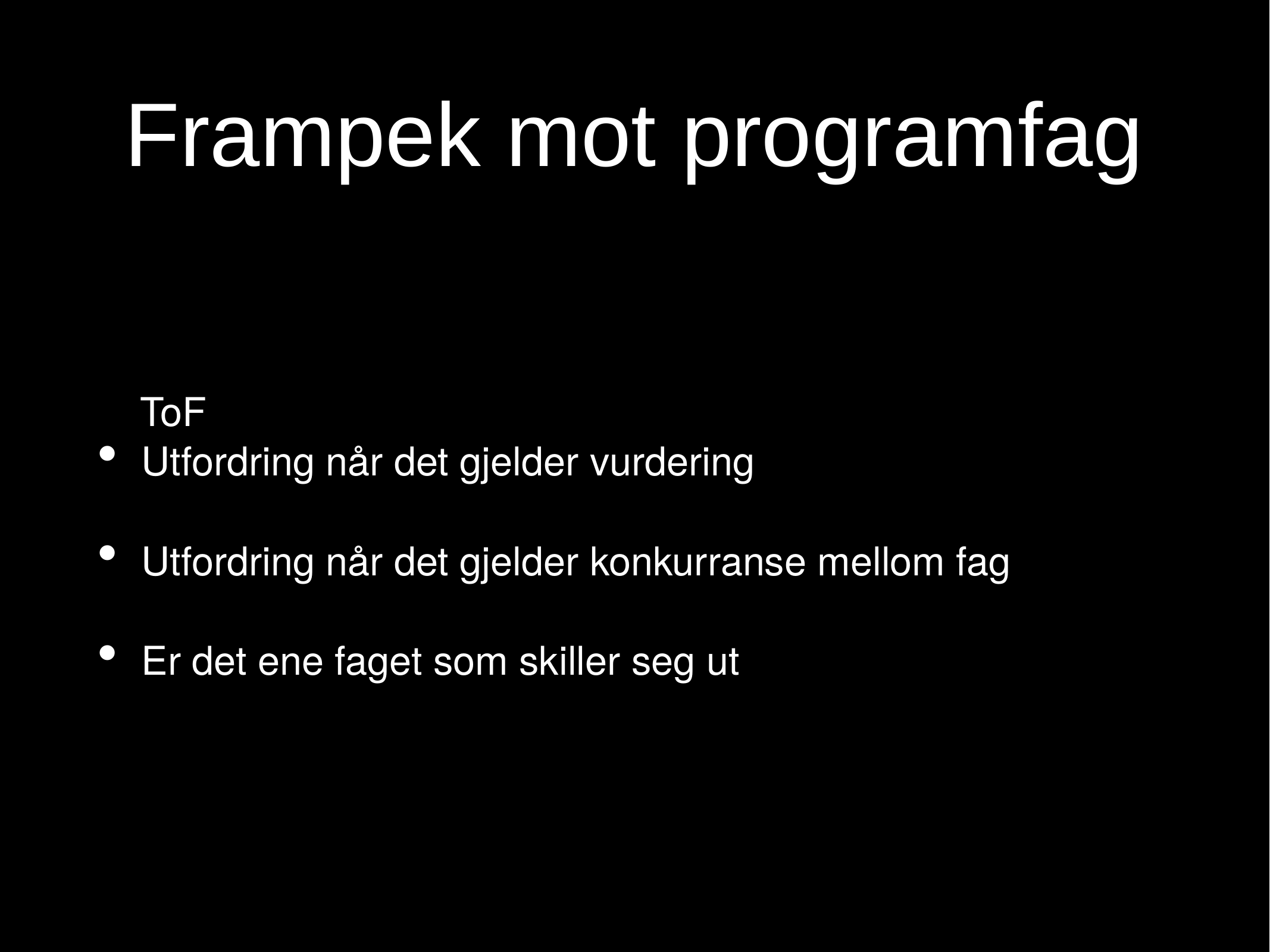

# Frampek mot programfag
Utfordring når det gjelder vurdering
Utfordring når det gjelder konkurranse mellom fag
Er det ene faget som skiller seg ut
ToF